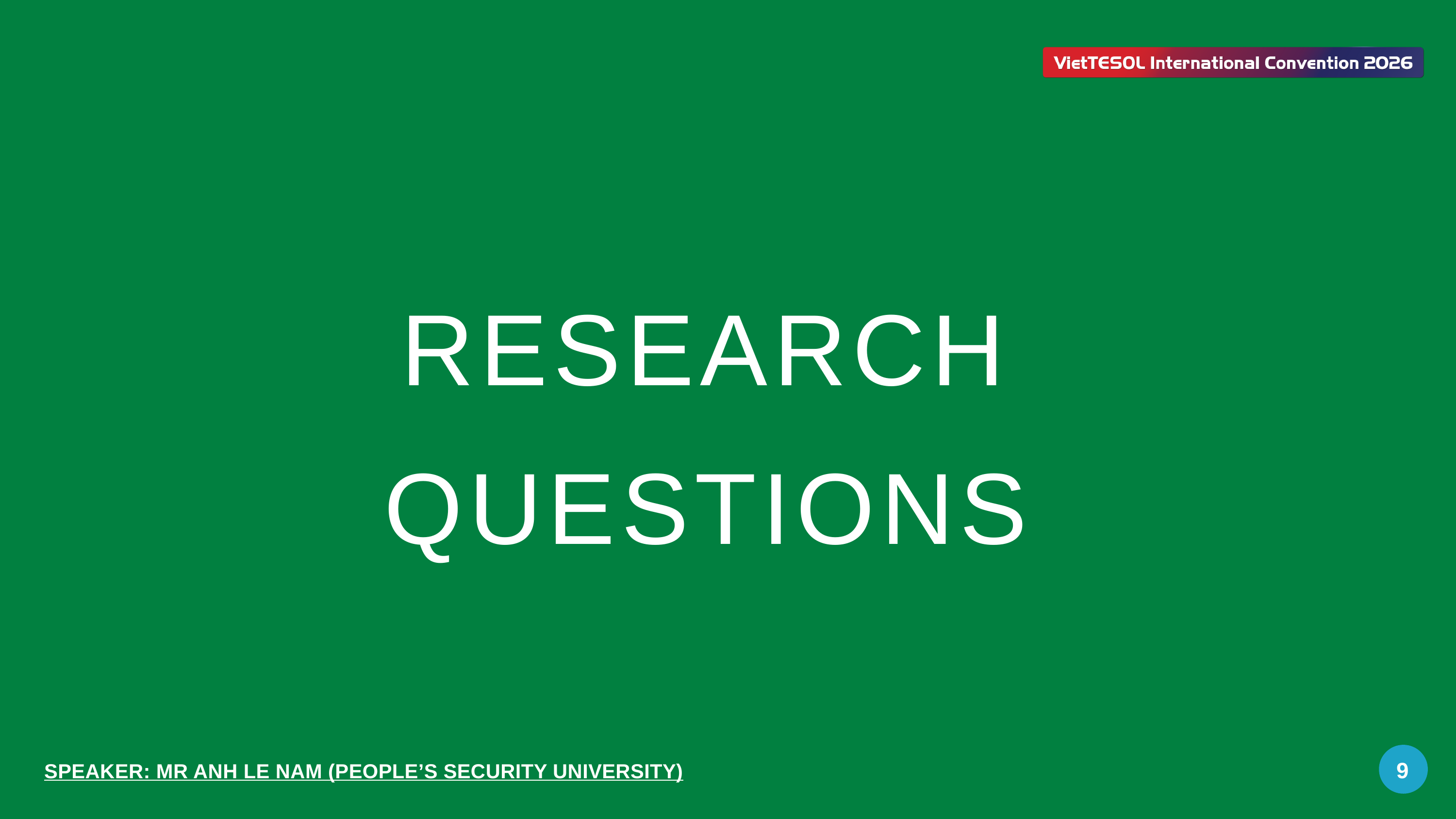

RESEARCH QUESTIONS

9
SPEAKER: MR ANH LE NAM (PEOPLE’S SECURITY UNIVERSITY)